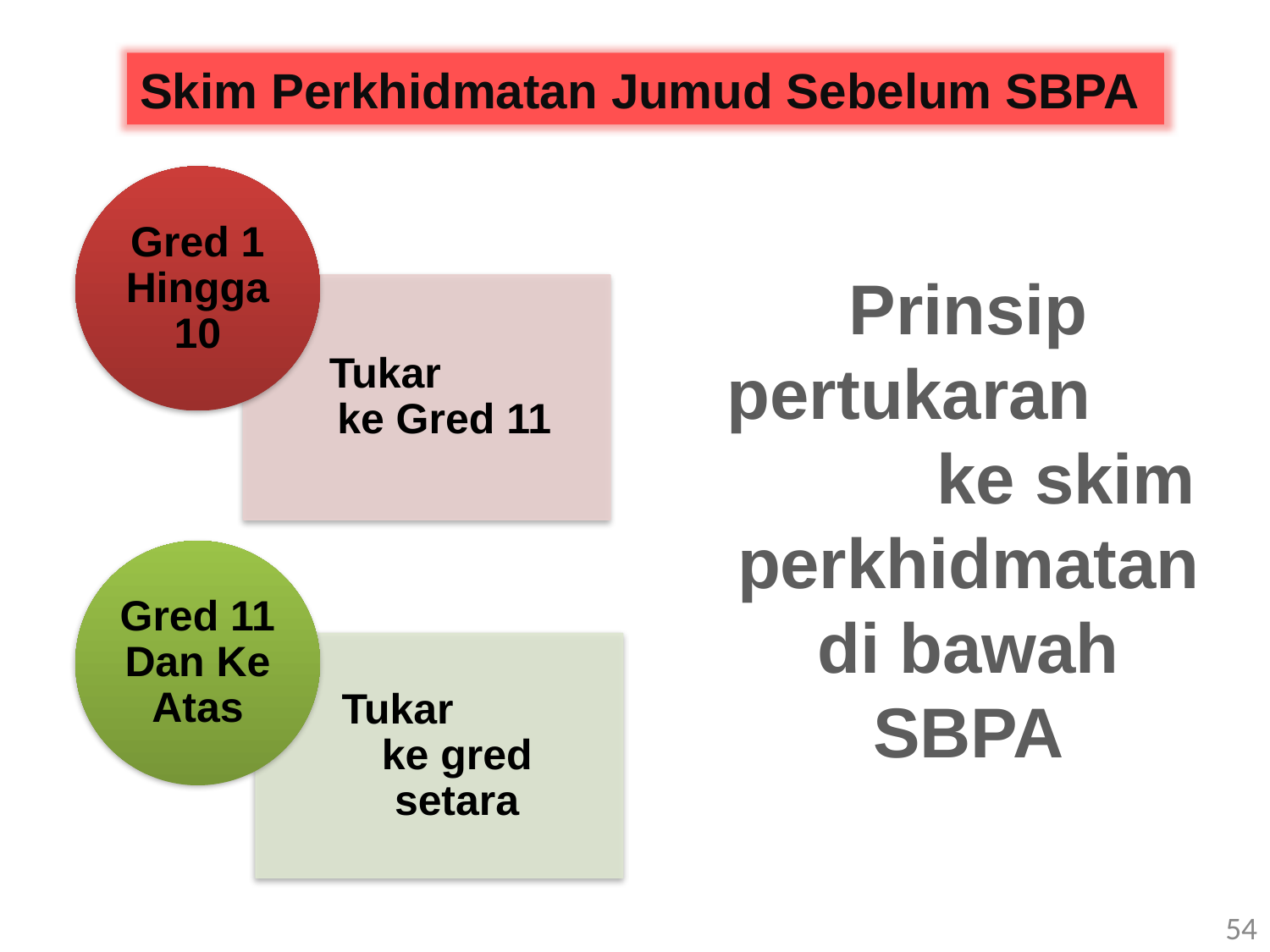

Skim Perkhidmatan Jumud Sebelum SBPA
Tukar           ke Gred 11
Gred 1 Hingga 10
Tukar           ke gred setara
Gred 11 Dan Ke Atas
Prinsip pertukaran                 ke skim perkhidmatan di bawah SBPA
54